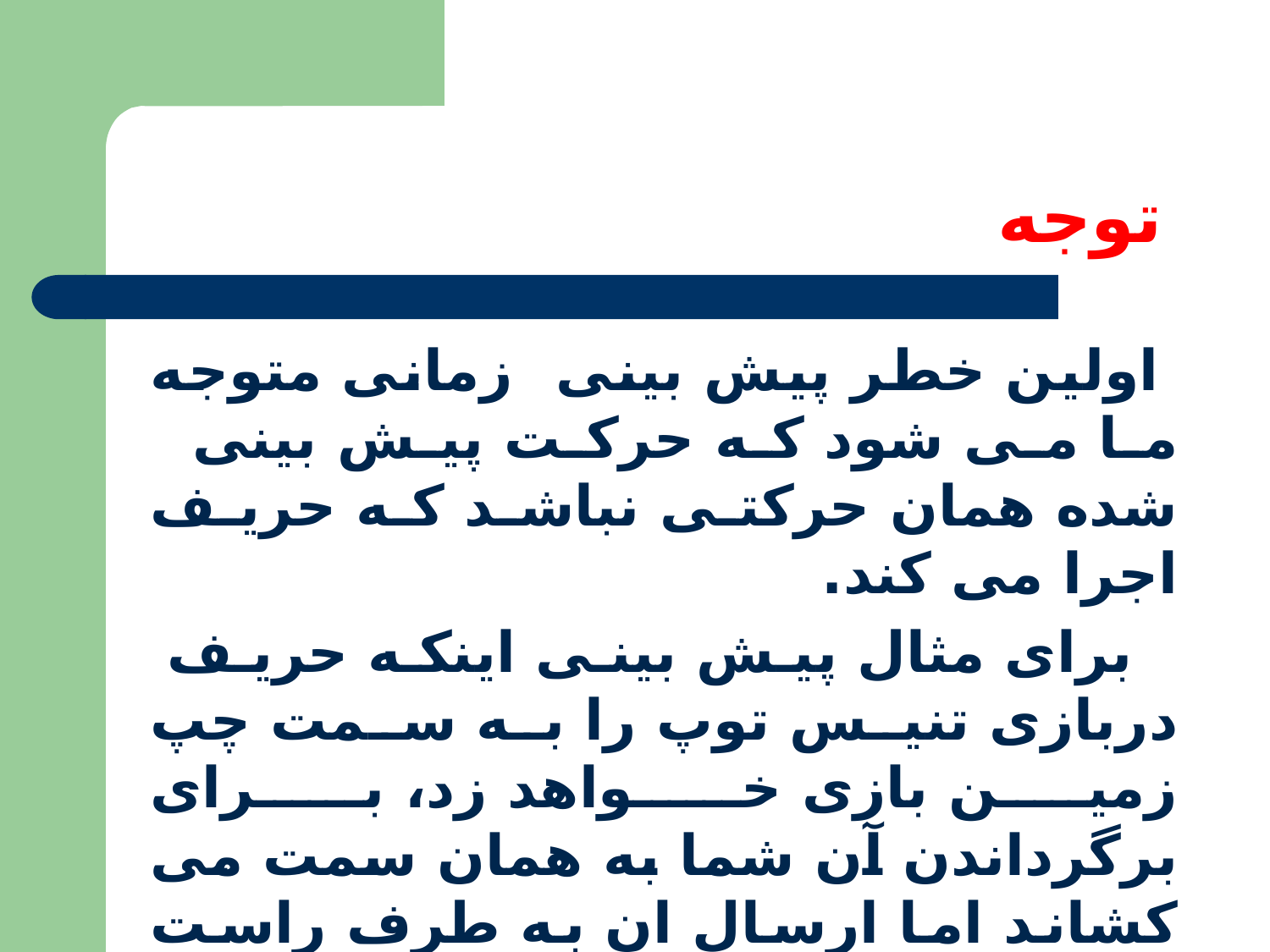

# توجه
   اولین خطر پیش بینی  زمانی متوجه ما می شود که حرکت پیش بینی  شده همان حرکتی نباشد که حریف اجرا می کند.
   برای مثال پیش بینی اینکه حریف دربازی تنیس توپ را به سمت چپ زمین بازی خـواهد زد، بـرای برگرداندن آن شما به همان سمت می کشاند اما ارسال ان به طرف راست و برخورد آن با زمین شما را مایوس      می کند.